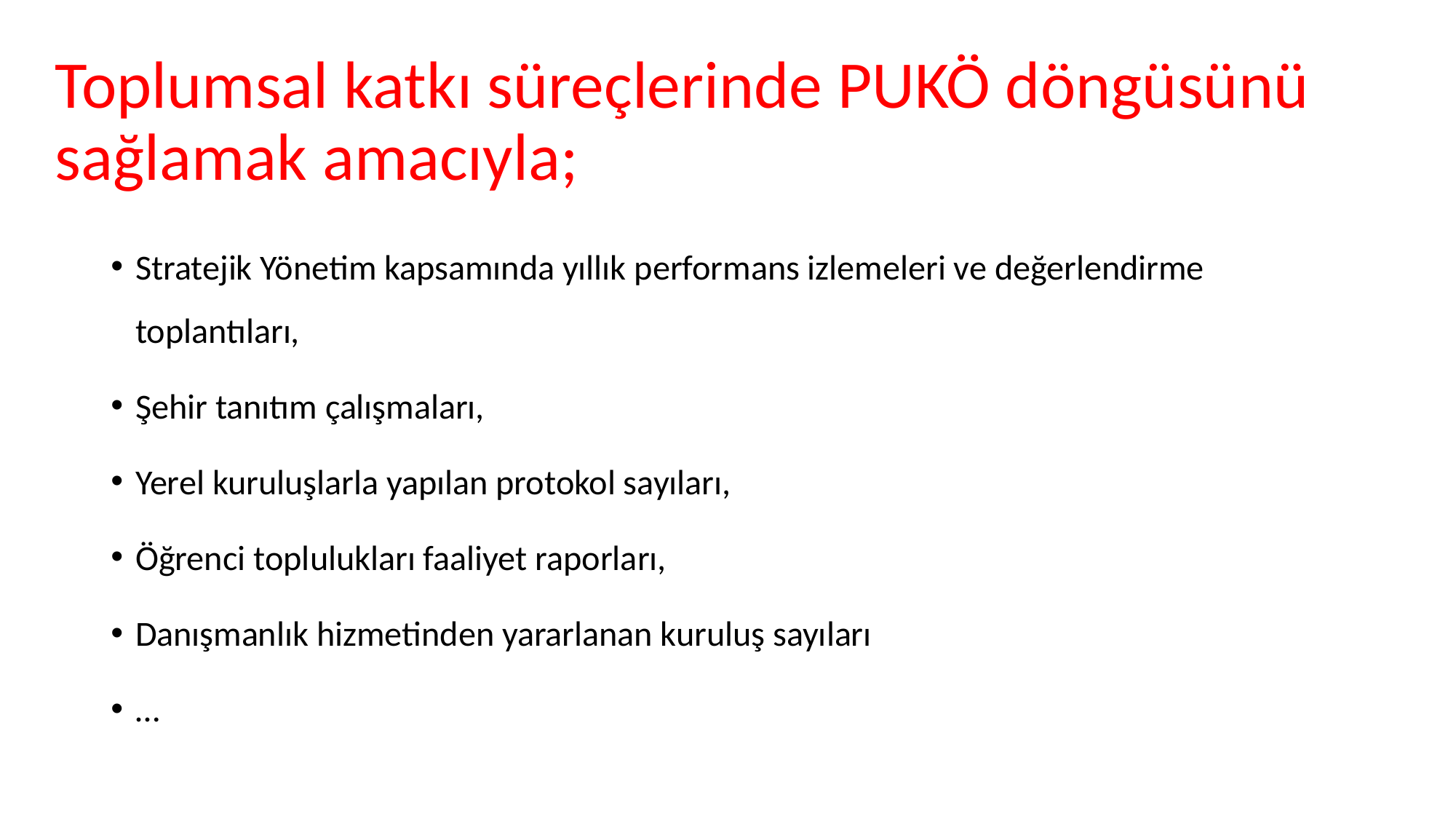

# Toplumsal katkı süreçlerinde PUKÖ döngüsünü sağlamak amacıyla;
Stratejik Yönetim kapsamında yıllık performans izlemeleri ve değerlendirme toplantıları,
Şehir tanıtım çalışmaları,
Yerel kuruluşlarla yapılan protokol sayıları,
Öğrenci toplulukları faaliyet raporları,
Danışmanlık hizmetinden yararlanan kuruluş sayıları
…